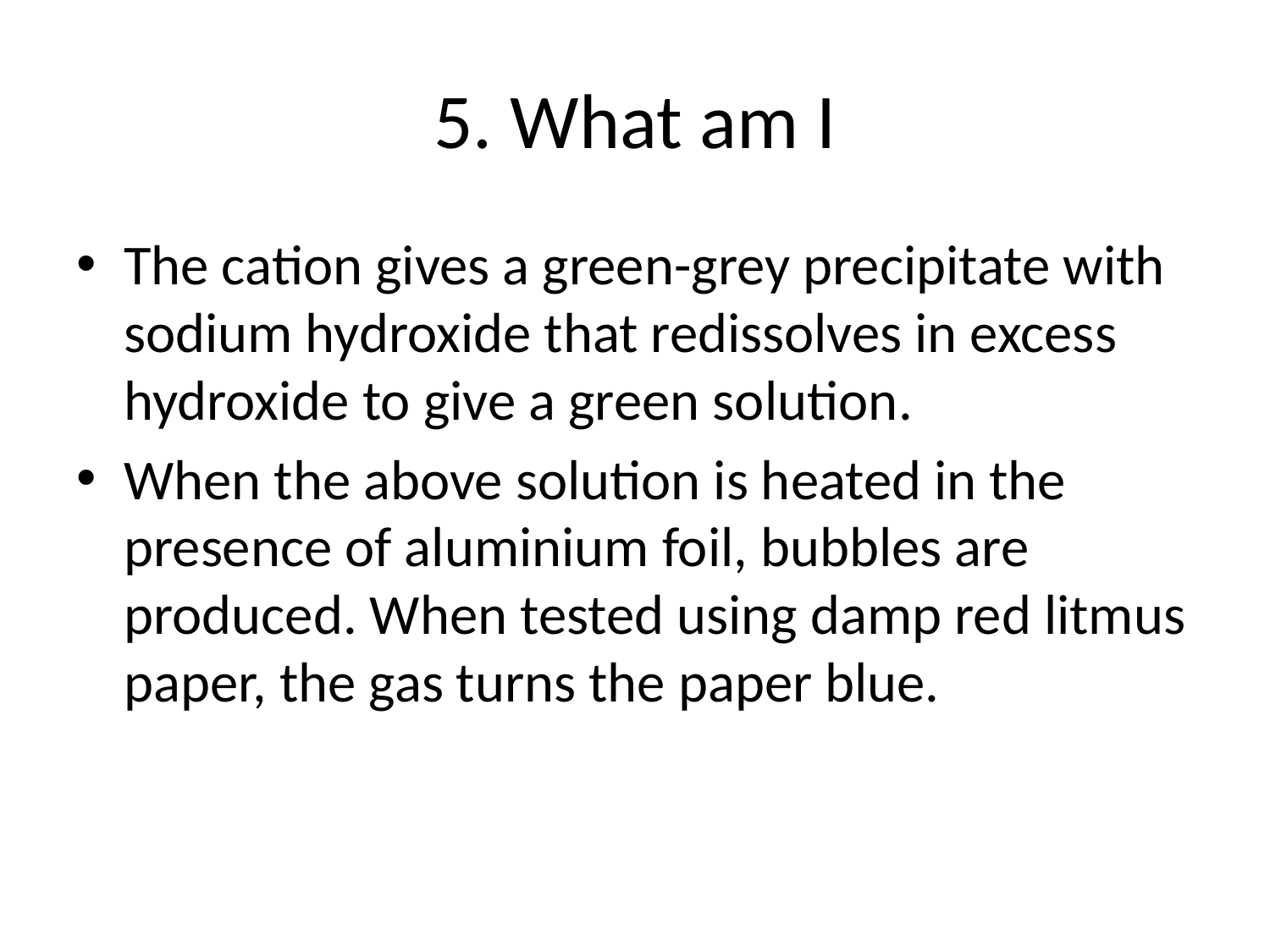

# 5. What am I
The cation gives a green-grey precipitate with sodium hydroxide that redissolves in excess hydroxide to give a green solution.
When the above solution is heated in the presence of aluminium foil, bubbles are produced. When tested using damp red litmus paper, the gas turns the paper blue.